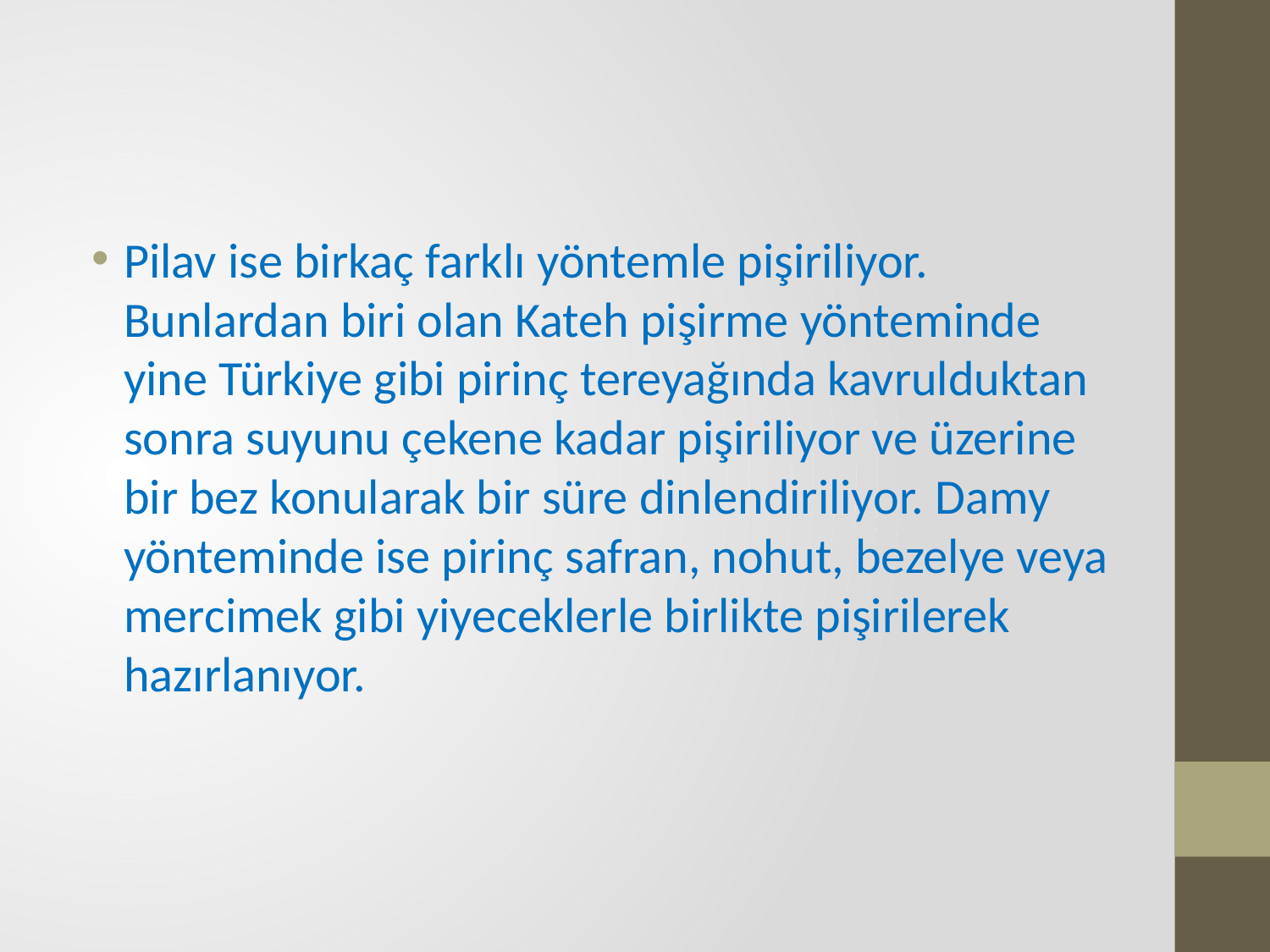

Pilav ise birkaç farklı yöntemle pişiriliyor. Bunlardan biri olan Kateh pişirme yönteminde yine Türkiye gibi pirinç tereyağında kavrulduktan sonra suyunu çekene kadar pişiriliyor ve üzerine bir bez konularak bir süre dinlendiriliyor. Damy yönteminde ise pirinç safran, nohut, bezelye veya mercimek gibi yiyeceklerle birlikte pişirilerek hazırlanıyor.